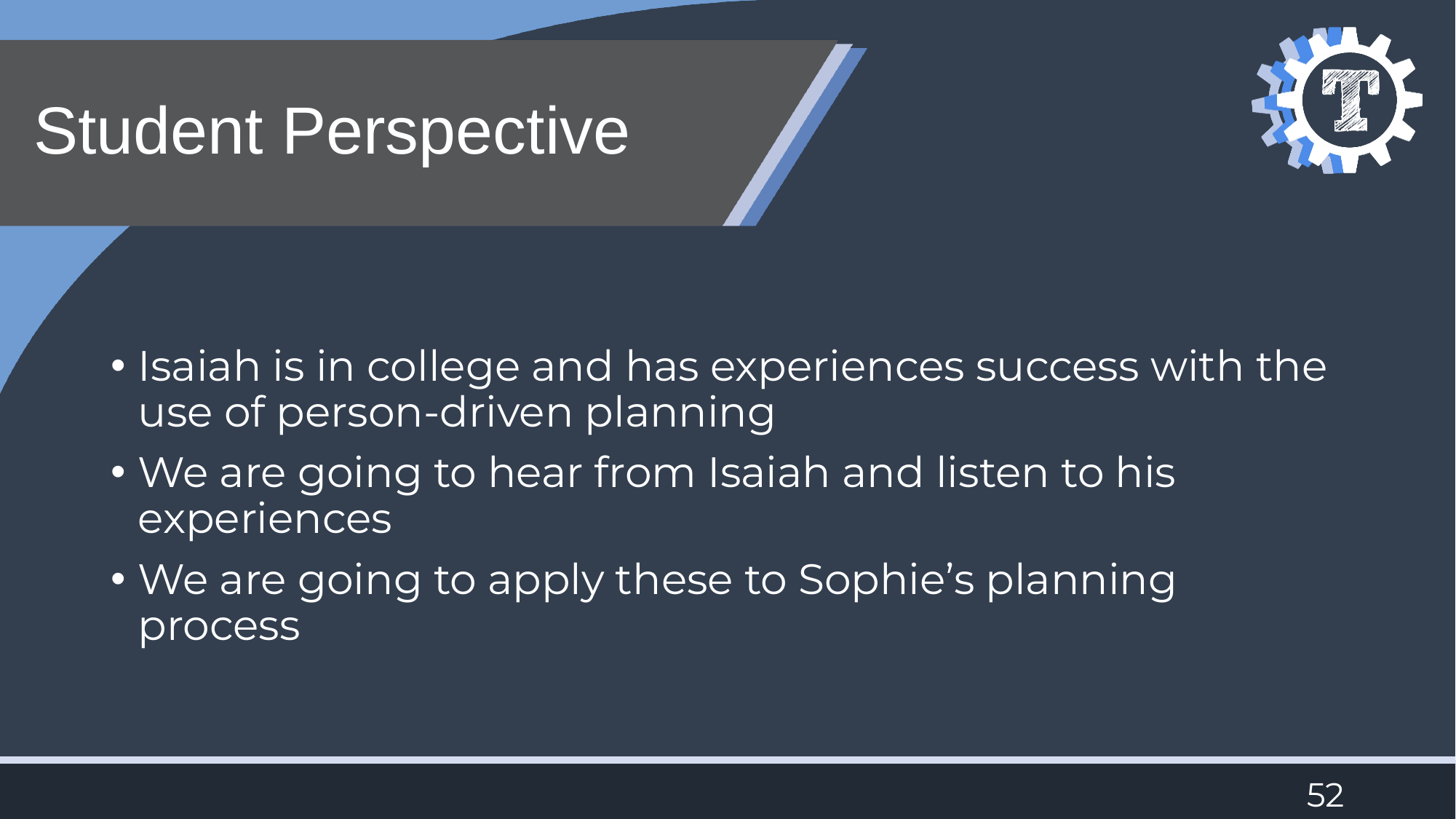

# Student Perspective
Isaiah is in college and has experiences success with the use of person-driven planning
We are going to hear from Isaiah and listen to his experiences
We are going to apply these to Sophie’s planning process
52